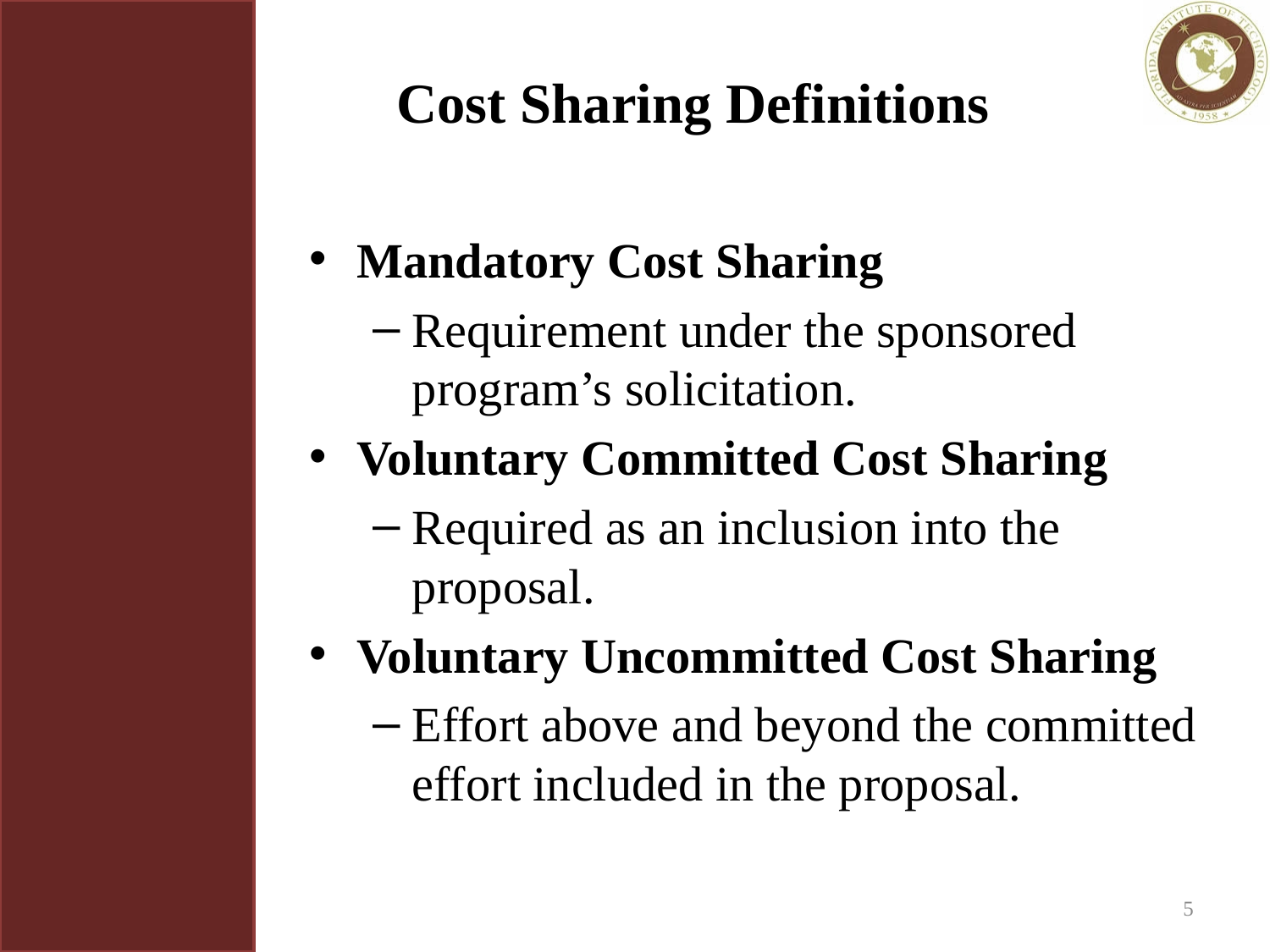

# Cost Sharing Definitions
Mandatory Cost Sharing
Requirement under the sponsored program’s solicitation.
Voluntary Committed Cost Sharing
Required as an inclusion into the proposal.
Voluntary Uncommitted Cost Sharing
Effort above and beyond the committed effort included in the proposal.
5